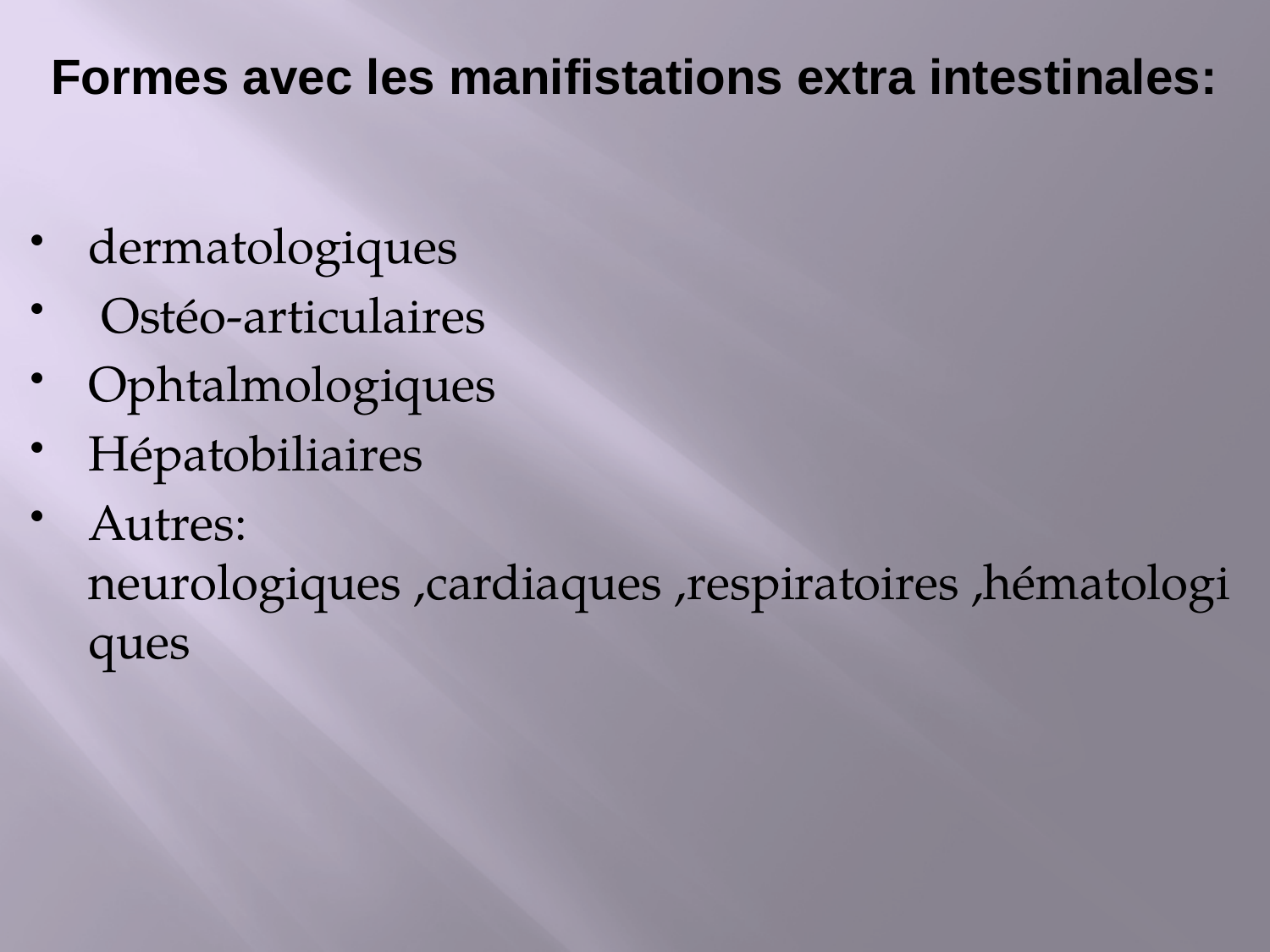

# Formes avec les manifistations extra intestinales:

dermatologiques
 Ostéo-articulaires
Ophtalmologiques
Hépatobiliaires
Autres:  neurologiques ,cardiaques ,respiratoires ,hématologiques